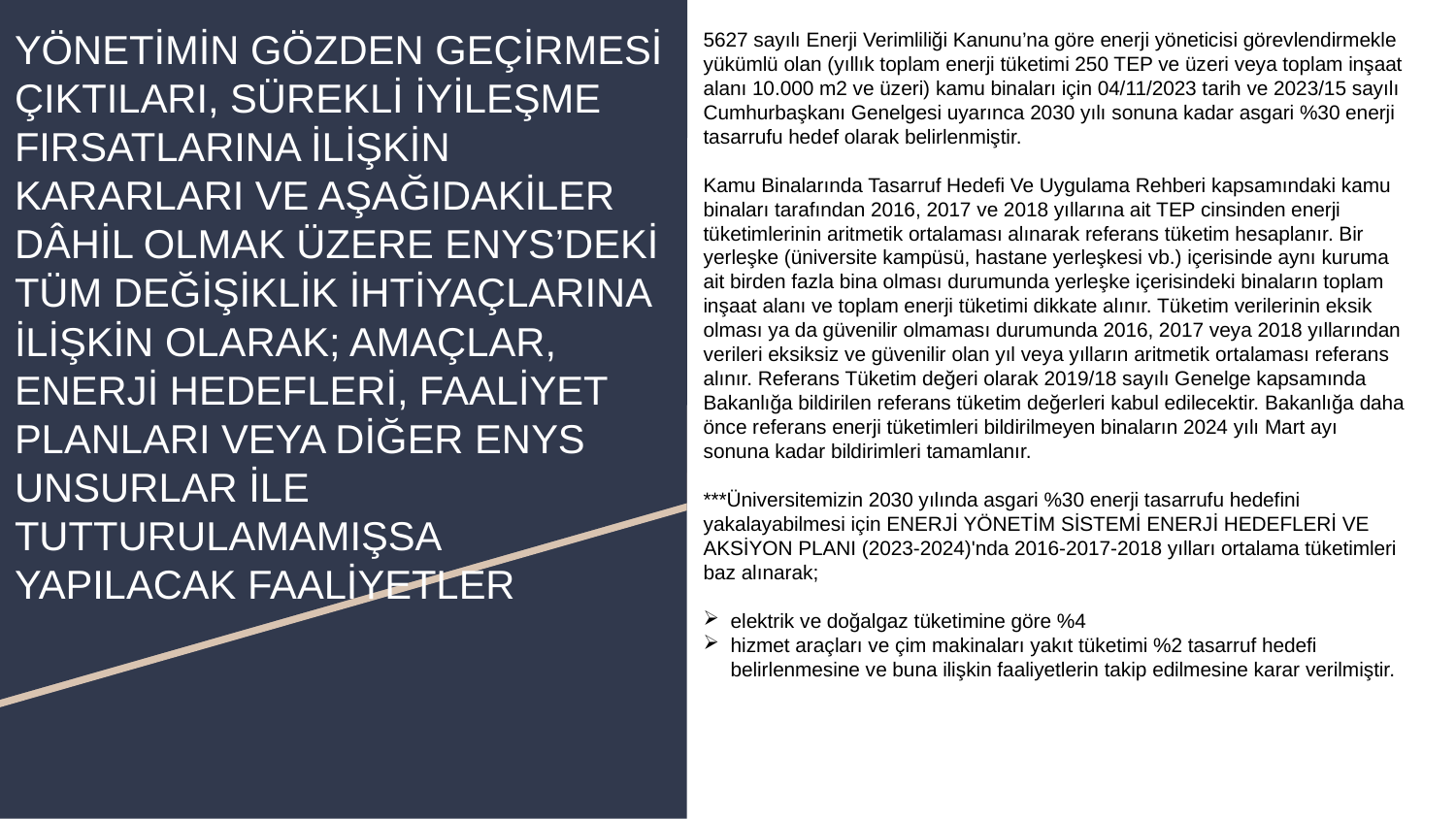

# YÖNETİMİN GÖZDEN GEÇİRMESİ ÇIKTILARI, SÜREKLİ İYİLEŞME FIRSATLARINA İLİŞKİN KARARLARI VE AŞAĞIDAKİLER DÂHİL OLMAK ÜZERE ENYS’DEKİ TÜM DEĞİŞİKLİK İHTİYAÇLARINA İLİŞKİN OLARAK; AMAÇLAR, ENERJİ HEDEFLERİ, FAALİYET PLANLARI VEYA DİĞER ENYS UNSURLAR İLE TUTTURULAMAMIŞSA YAPILACAK FAALİYETLER
5627 sayılı Enerji Verimliliği Kanunu’na göre enerji yöneticisi görevlendirmekle yükümlü olan (yıllık toplam enerji tüketimi 250 TEP ve üzeri veya toplam inşaat alanı 10.000 m2 ve üzeri) kamu binaları için 04/11/2023 tarih ve 2023/15 sayılı Cumhurbaşkanı Genelgesi uyarınca 2030 yılı sonuna kadar asgari %30 enerji tasarrufu hedef olarak belirlenmiştir.

Kamu Binalarında Tasarruf Hedefi Ve Uygulama Rehberi kapsamındaki kamu binaları tarafından 2016, 2017 ve 2018 yıllarına ait TEP cinsinden enerji tüketimlerinin aritmetik ortalaması alınarak referans tüketim hesaplanır. Bir yerleşke (üniversite kampüsü, hastane yerleşkesi vb.) içerisinde aynı kuruma ait birden fazla bina olması durumunda yerleşke içerisindeki binaların toplam inşaat alanı ve toplam enerji tüketimi dikkate alınır. Tüketim verilerinin eksik olması ya da güvenilir olmaması durumunda 2016, 2017 veya 2018 yıllarından verileri eksiksiz ve güvenilir olan yıl veya yılların aritmetik ortalaması referans alınır. Referans Tüketim değeri olarak 2019/18 sayılı Genelge kapsamında Bakanlığa bildirilen referans tüketim değerleri kabul edilecektir. Bakanlığa daha önce referans enerji tüketimleri bildirilmeyen binaların 2024 yılı Mart ayı sonuna kadar bildirimleri tamamlanır.

***Üniversitemizin 2030 yılında asgari %30 enerji tasarrufu hedefini yakalayabilmesi için ENERJİ YÖNETİM SİSTEMİ ENERJİ HEDEFLERİ VE AKSİYON PLANI (2023-2024)'nda 2016-2017-2018 yılları ortalama tüketimleri baz alınarak;

elektrik ve doğalgaz tüketimine göre %4
hizmet araçları ve çim makinaları yakıt tüketimi %2 tasarruf hedefi belirlenmesine ve buna ilişkin faaliyetlerin takip edilmesine karar verilmiştir.